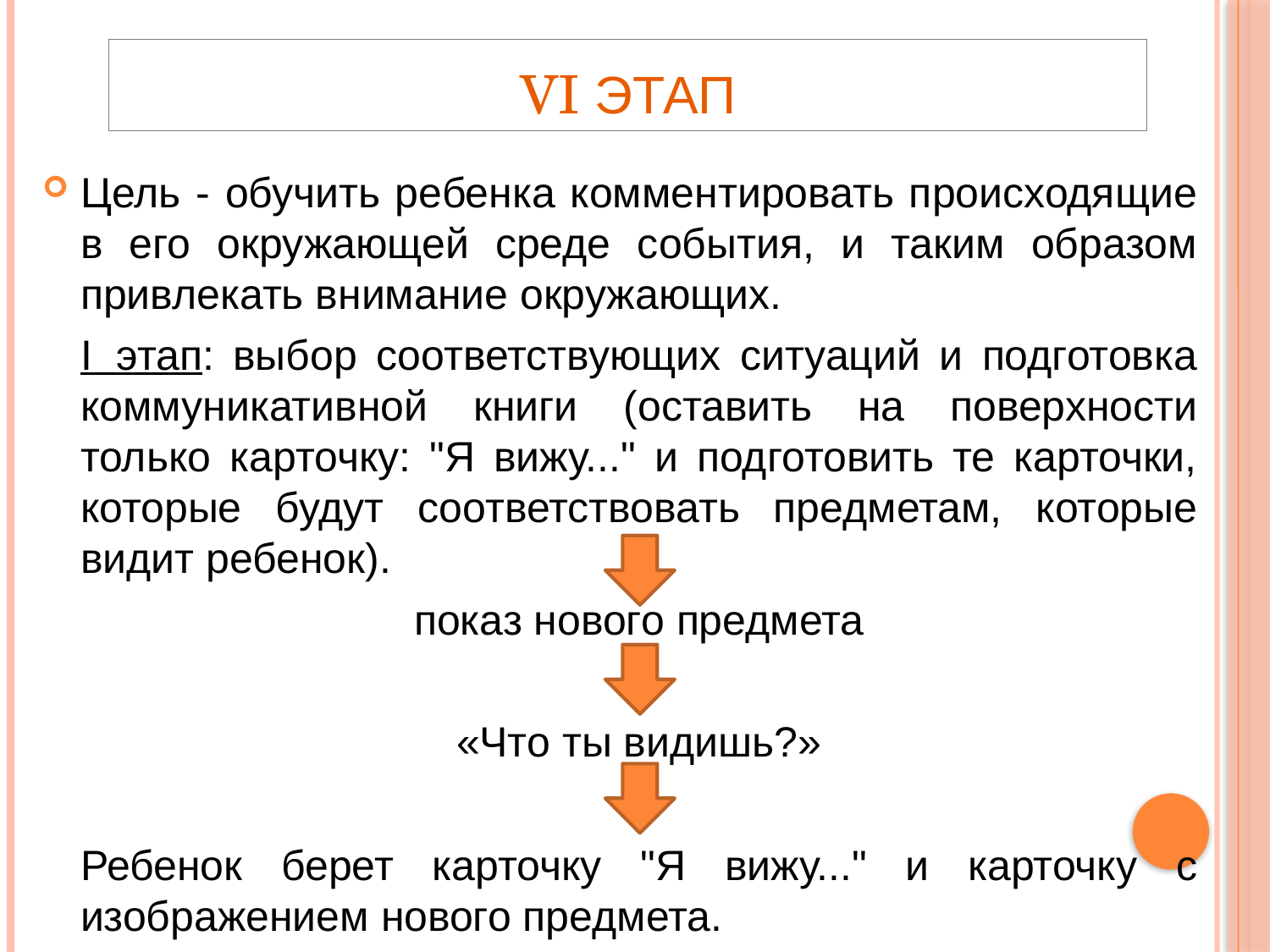

# VI этап
Цель - обучить ребенка комментировать происходящие в его окружающей среде события, и таким образом привлекать внимание окружающих.
I этап: выбор соответствующих ситуаций и подготовка коммуникативной книги (оставить на поверхности только карточку: "Я вижу..." и подготовить те карточки, которые будут соответствовать предметам, которые видит ребенок).
показ нового предмета

«Что ты видишь?»

Ребенок берет карточку "Я вижу..." и карточку с изображением нового предмета.